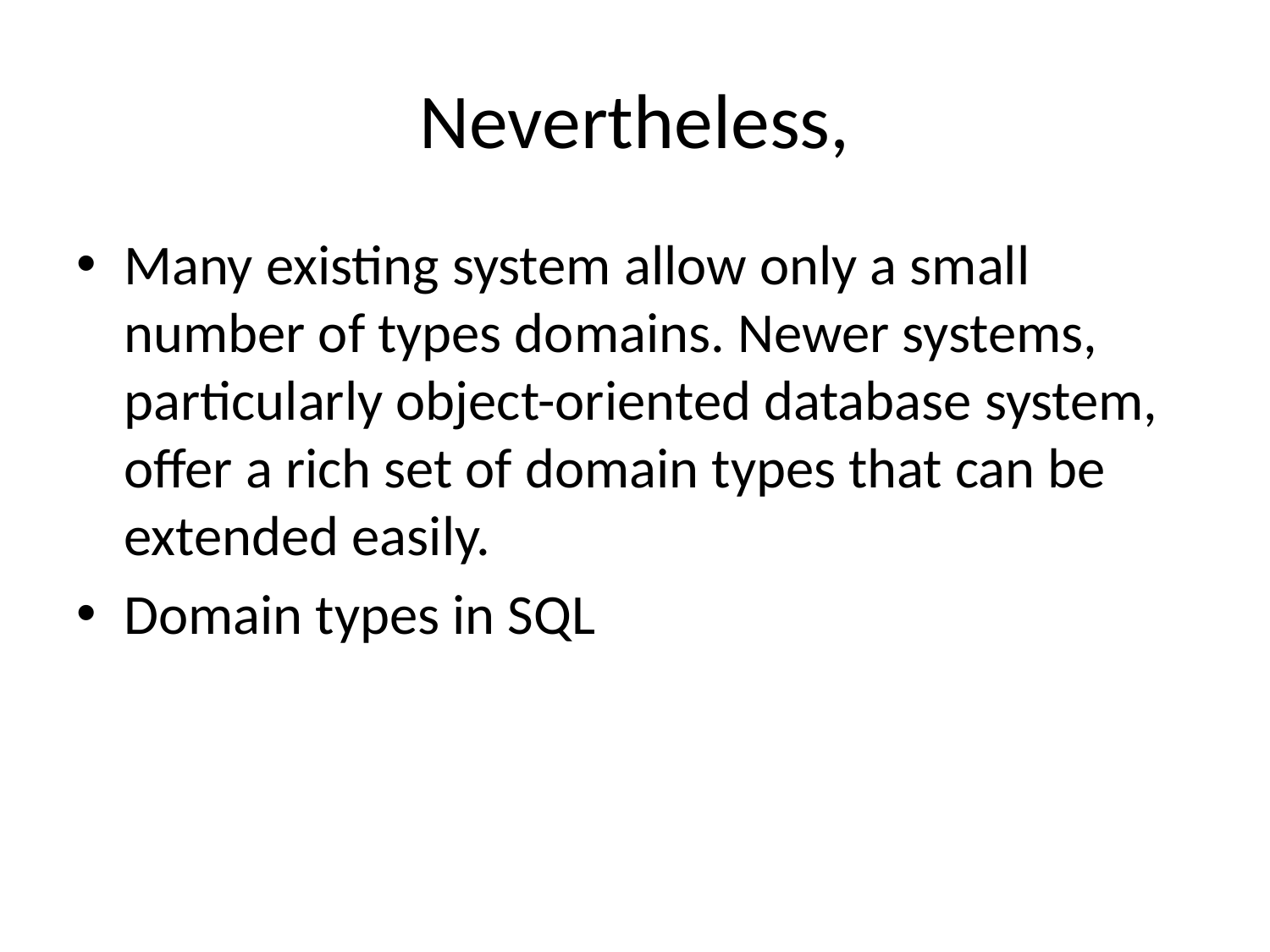

# Nevertheless,
Many existing system allow only a small number of types domains. Newer systems, particularly object-oriented database system,  offer a rich set of domain types that can be extended easily.
Domain types in SQL